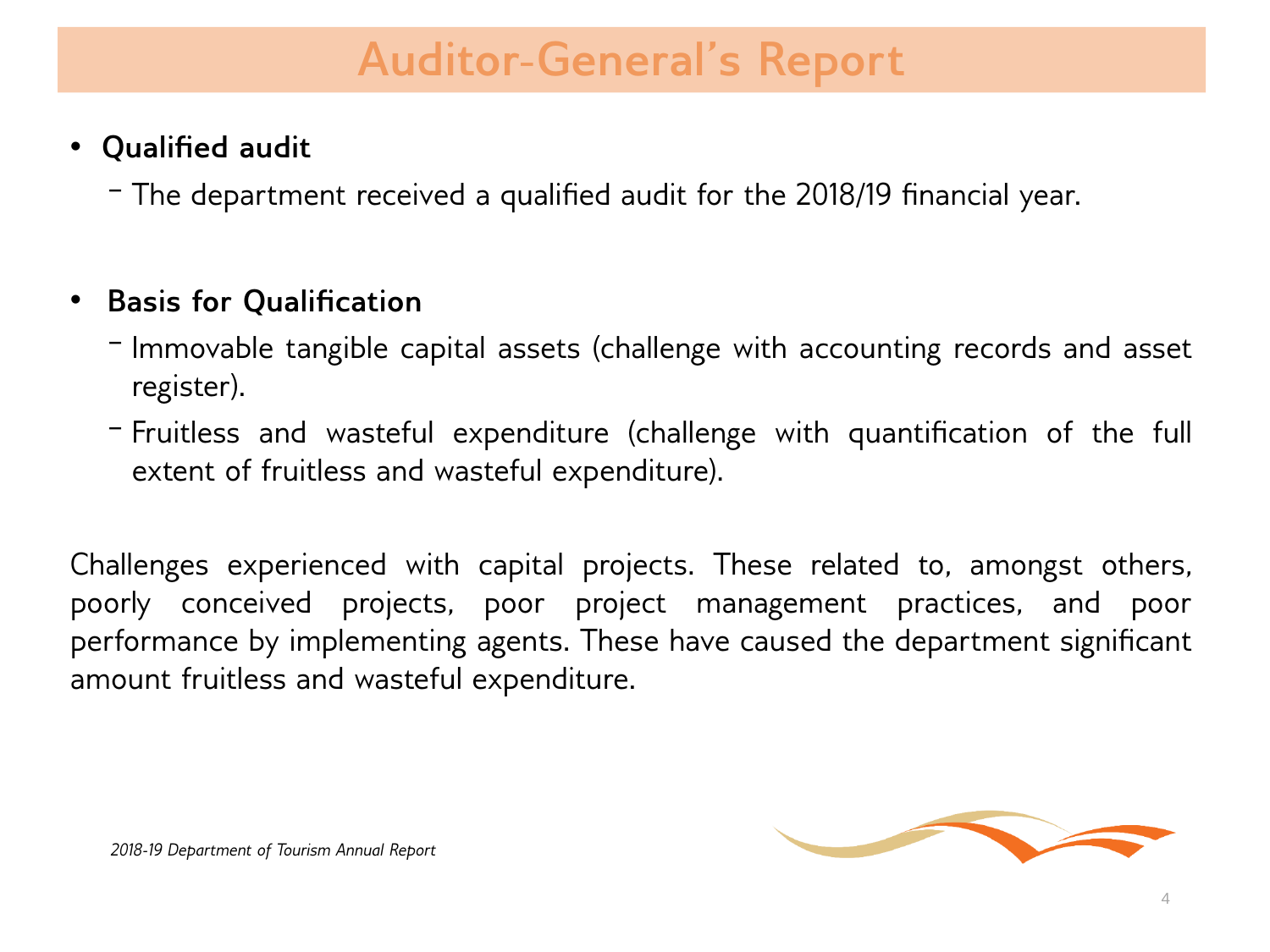

# Auditor-General’s Report
Qualified audit
The department received a qualified audit for the 2018/19 financial year.

Basis for Qualification
Immovable tangible capital assets (challenge with accounting records and asset register).
Fruitless and wasteful expenditure (challenge with quantification of the full extent of fruitless and wasteful expenditure).

Challenges experienced with capital projects. These related to, amongst others, poorly conceived projects, poor project management practices, and poor performance by implementing agents. These have caused the department significant amount fruitless and wasteful expenditure.
2018-19 Department of Tourism Annual Report
4